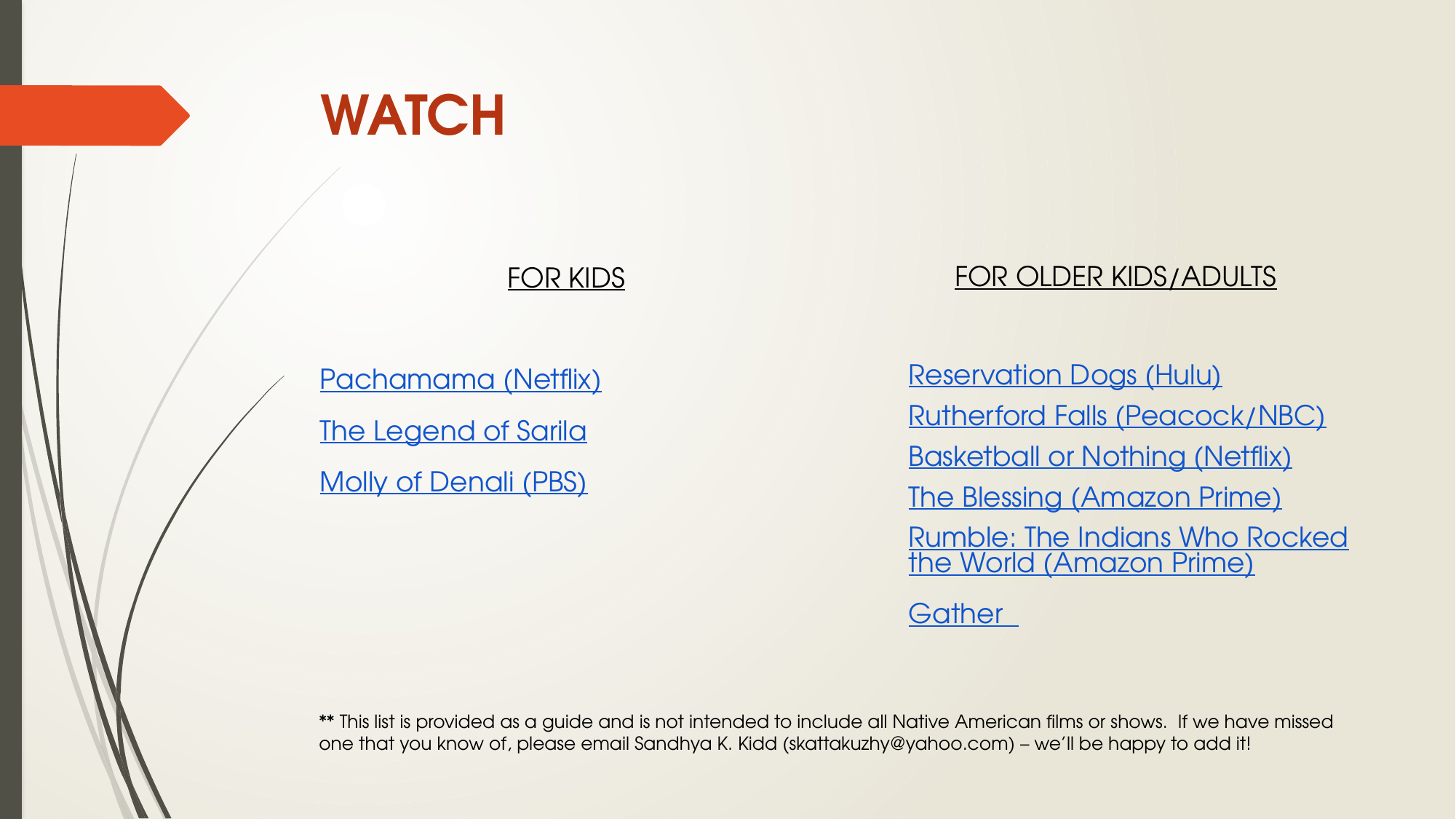

# WATCH
FOR OLDER KIDS/ADULTS

FOR KIDS

Pachamama (Netflix)
The Legend of Sarila
Molly of Denali (PBS)
| Reservation Dogs (Hulu) |
| --- |
| Rutherford Falls (Peacock/NBC) |
| Basketball or Nothing (Netflix) |
| The Blessing (Amazon Prime) |
| Rumble: The Indians Who Rocked the World (Amazon Prime) Gather |

** This list is provided as a guide and is not intended to include all Native American films or shows.  If we have missed one that you know of, please email Sandhya K. Kidd (skattakuzhy@yahoo.com) – we’ll be happy to add it!